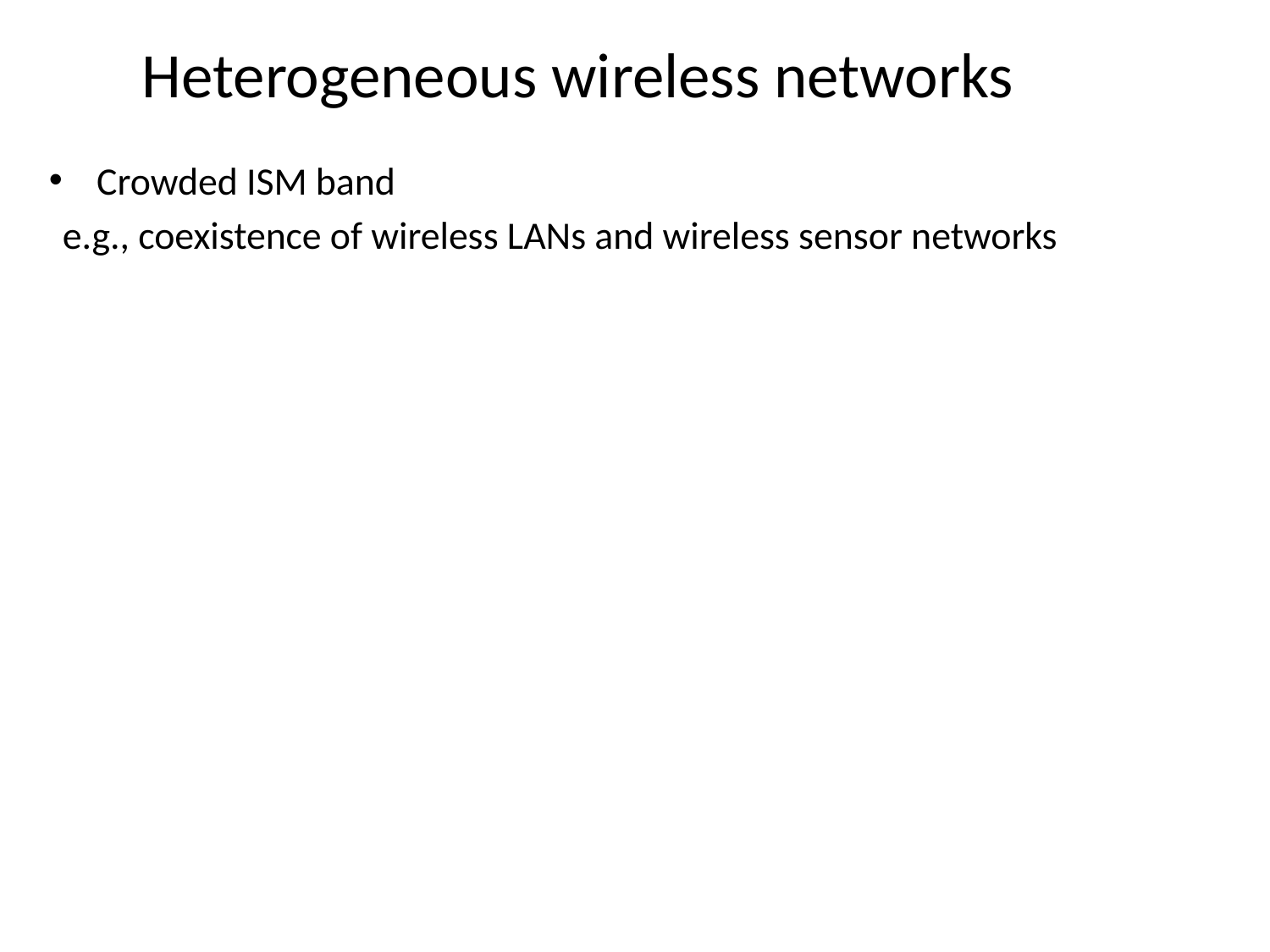

# Heterogeneous wireless networks
Crowded ISM band
e.g., coexistence of wireless LANs and wireless sensor networks